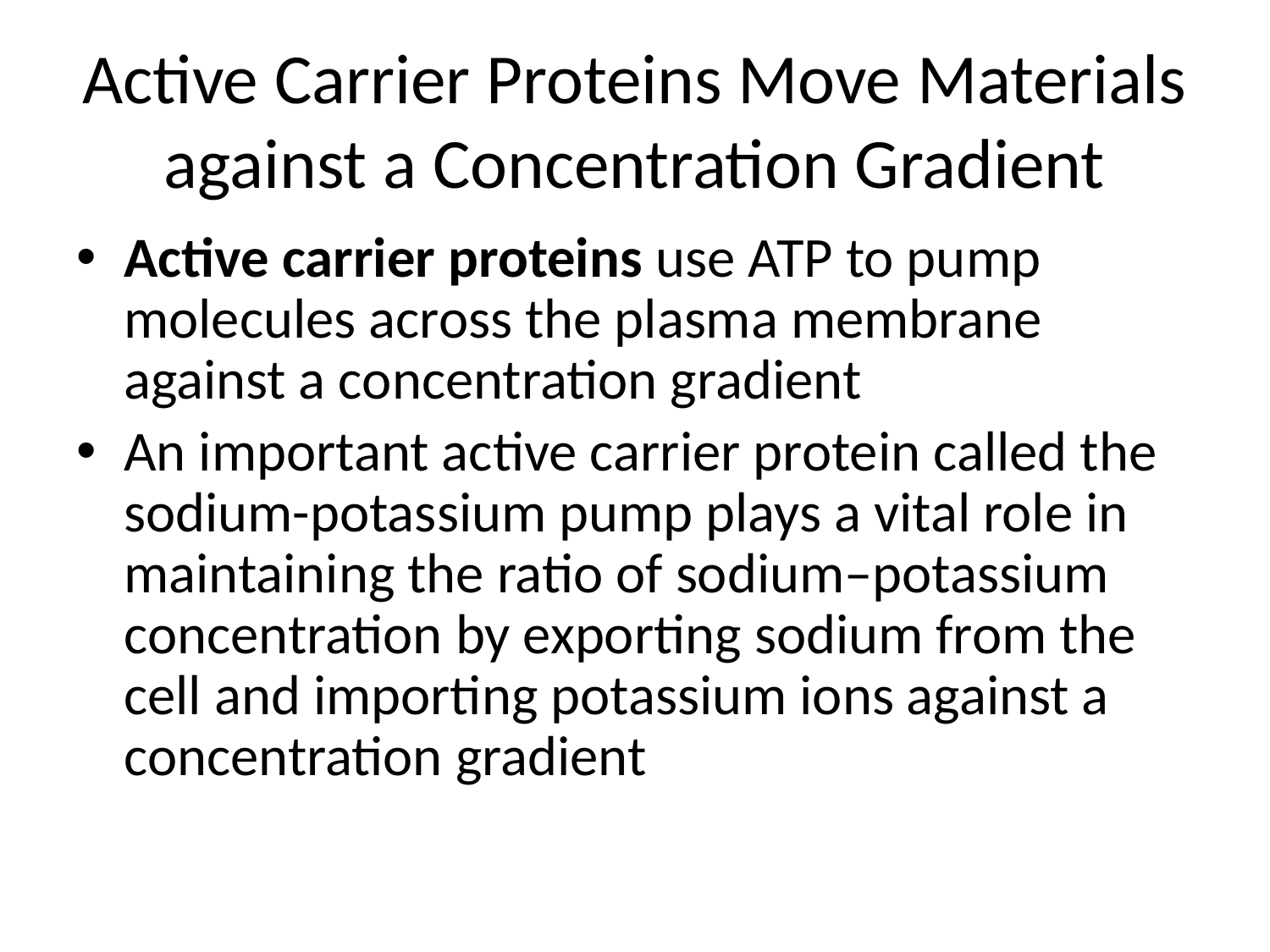

# Active Carrier Proteins Move Materials against a Concentration Gradient
Active carrier proteins use ATP to pump molecules across the plasma membrane against a concentration gradient
An important active carrier protein called the sodium-potassium pump plays a vital role in maintaining the ratio of sodium–potassium concentration by exporting sodium from the cell and importing potassium ions against a concentration gradient